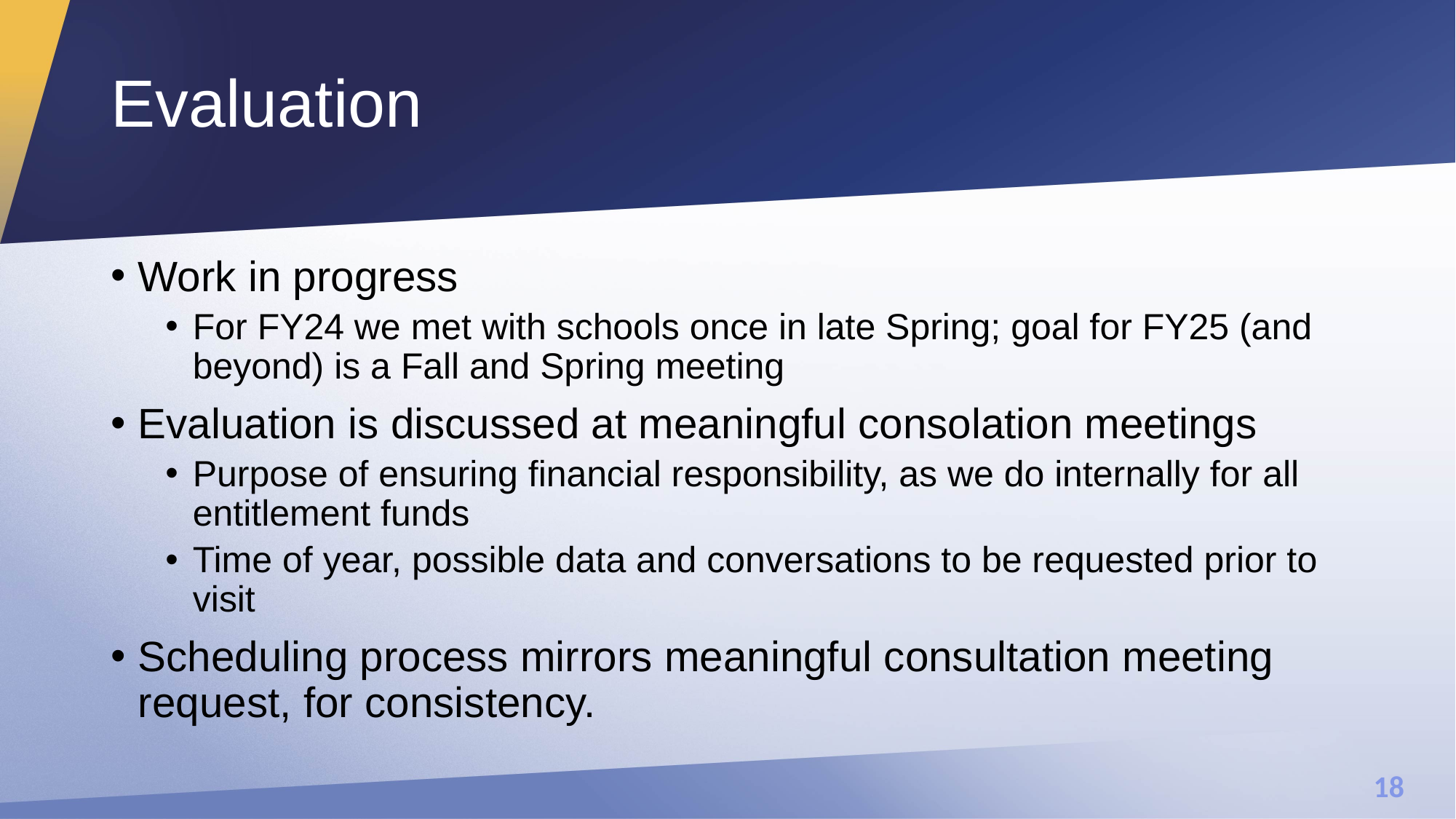

# Evaluation
Work in progress
For FY24 we met with schools once in late Spring; goal for FY25 (and beyond) is a Fall and Spring meeting
Evaluation is discussed at meaningful consolation meetings
Purpose of ensuring financial responsibility, as we do internally for all entitlement funds
Time of year, possible data and conversations to be requested prior to visit
Scheduling process mirrors meaningful consultation meeting request, for consistency.